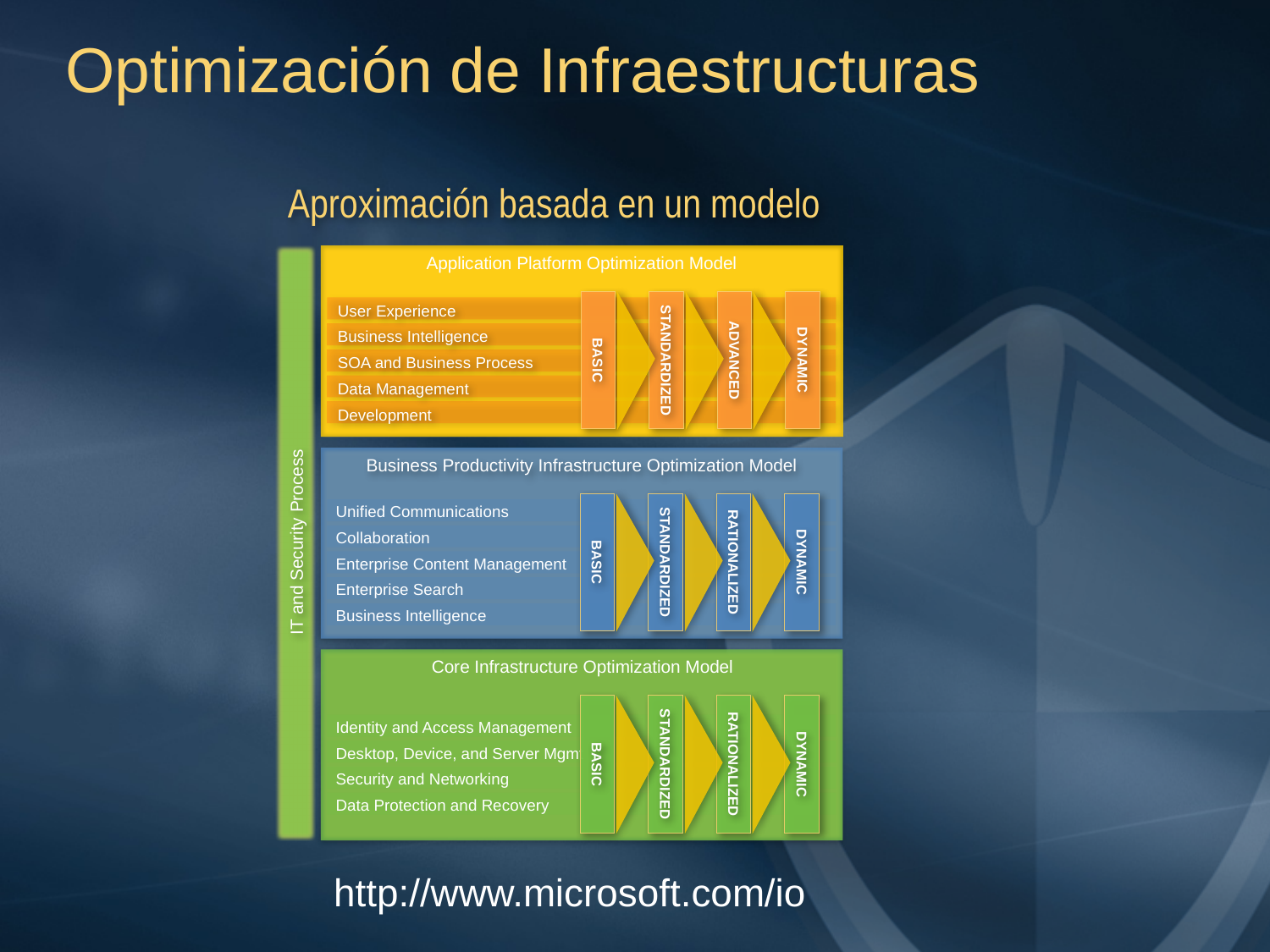

# Optimización de Infraestructuras
Aproximación basada en un modelo

IT and Security Process

Core Infrastructure Optimization Model

Identity and Access Management
Desktop, Device, and Server Mgmt

BASIC
DYNAMIC
STANDARDIZED
RATIONALIZED
Security and Networking
Data Protection and Recovery

Application Platform Optimization Model

User Experience

Business Intelligence

BASIC
STANDARDIZED
DYNAMIC
ADVANCED

SOA and Business Process

Data Management

Development

Business Productivity Infrastructure Optimization Model

Unified Communications
Collaboration

BASIC
STANDARDIZED
DYNAMIC
RATIONALIZED
Enterprise Content Management
Enterprise Search
Business Intelligence
http://www.microsoft.com/io